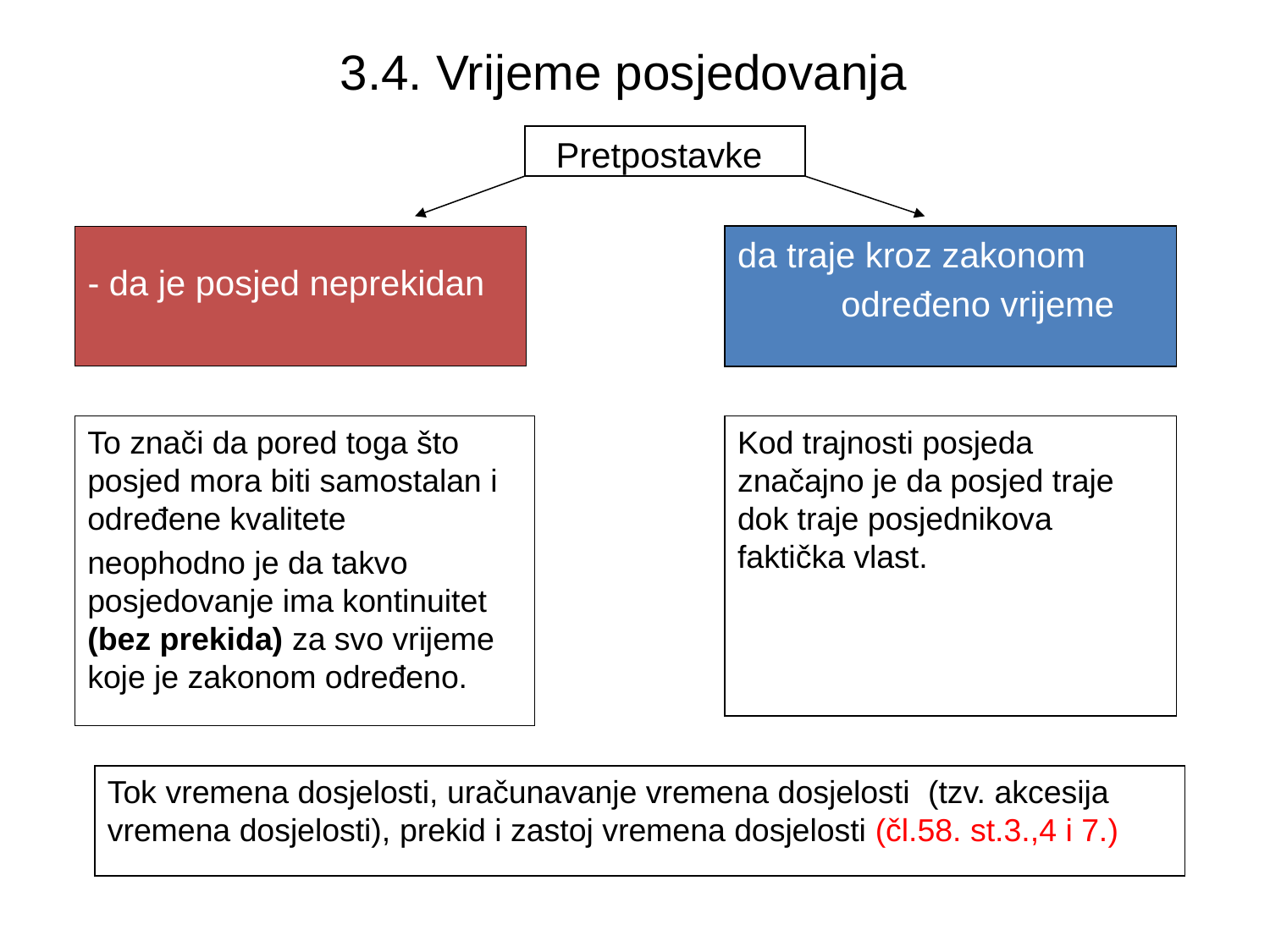

# 3.4. Vrijeme posjedovanja
Pretpostavke

- da je posjed neprekidan
da traje kroz zakonom                 određeno vrijeme
To znači da pored toga što posjed mora biti samostalan i određene kvalitete
neophodno je da takvo posjedovanje ima kontinuitet (bez prekida) za svo vrijeme koje je zakonom određeno.
Kod trajnosti posjeda značajno je da posjed traje dok traje posjednikova faktička vlast.
Tok vremena dosjelosti, uračunavanje vremena dosjelosti  (tzv. akcesija vremena dosjelosti), prekid i zastoj vremena dosjelosti (čl.58. st.3.,4 i 7.)